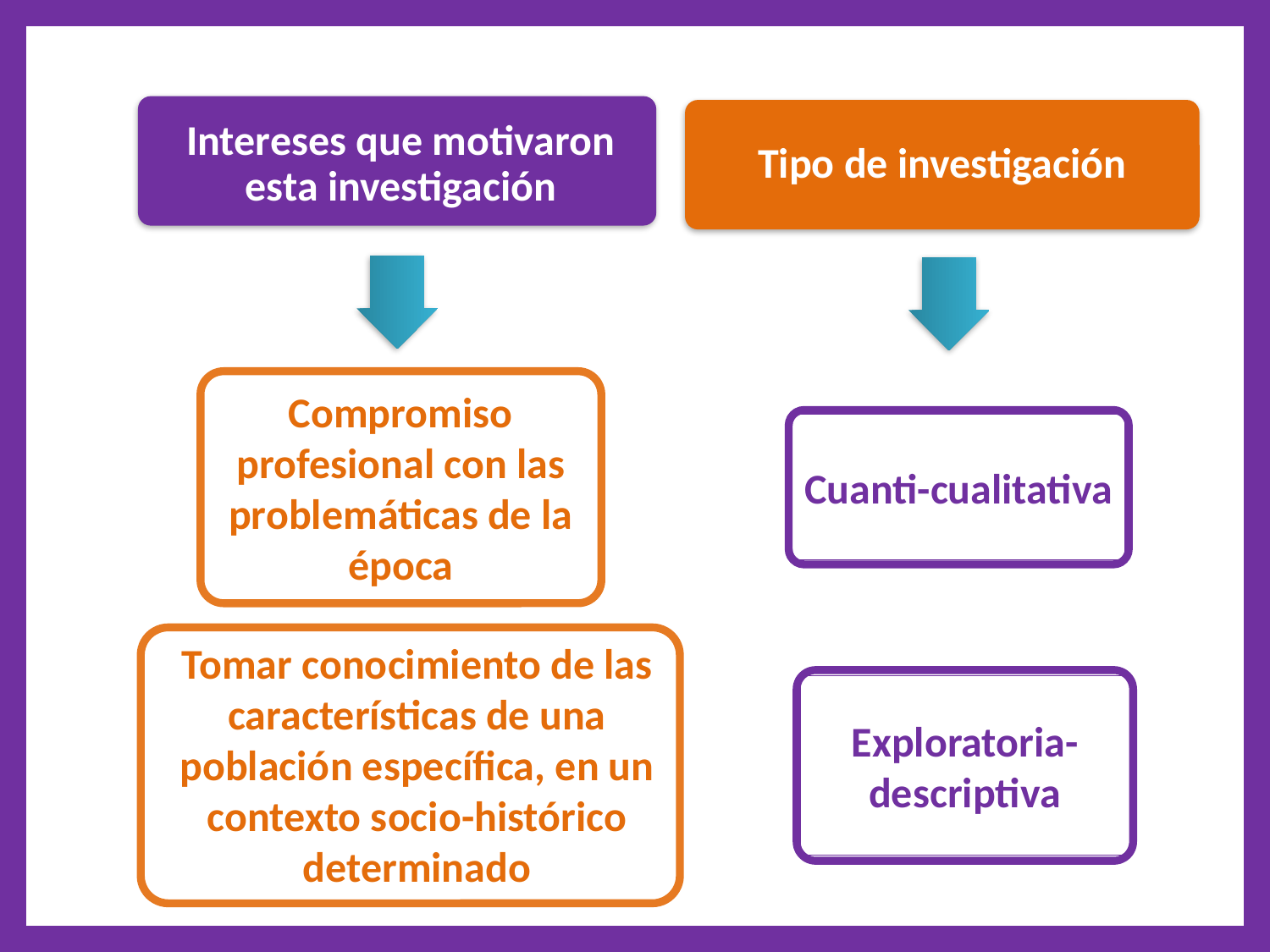

Intereses que motivaron esta investigación

Tipo de investigación

Compromiso profesional con las problemáticas de la época

Cuanti-cualitativa

Tomar conocimiento de las características de una población específica, en un contexto socio-histórico determinado

Exploratoria-descriptiva